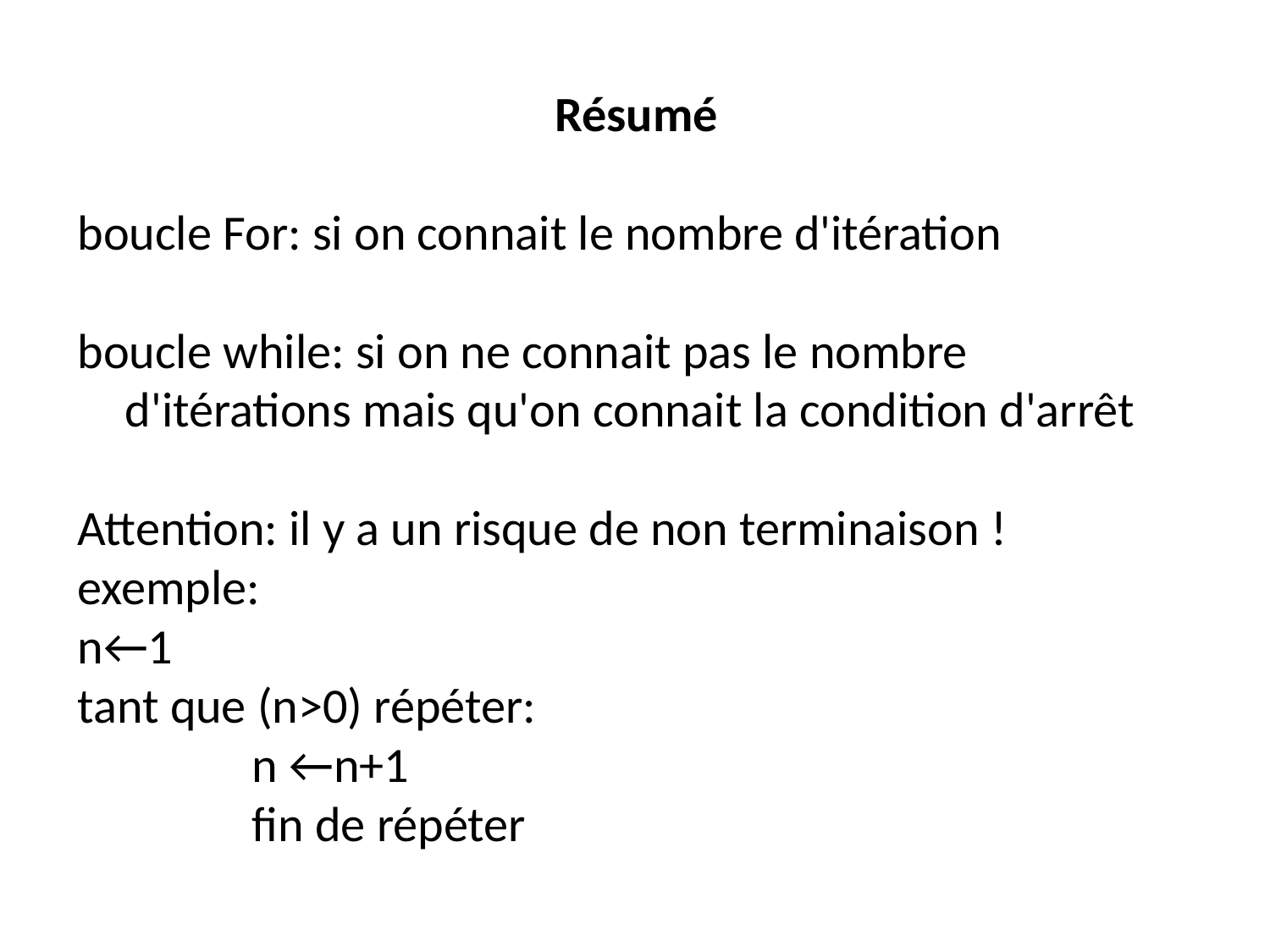

Résumé

boucle For: si on connait le nombre d'itération

boucle while: si on ne connait pas le nombre d'itérations mais qu'on connait la condition d'arrêt

Attention: il y a un risque de non terminaison !
exemple:
n←1
tant que (n>0) répéter:
		n ←n+1
		fin de répéter